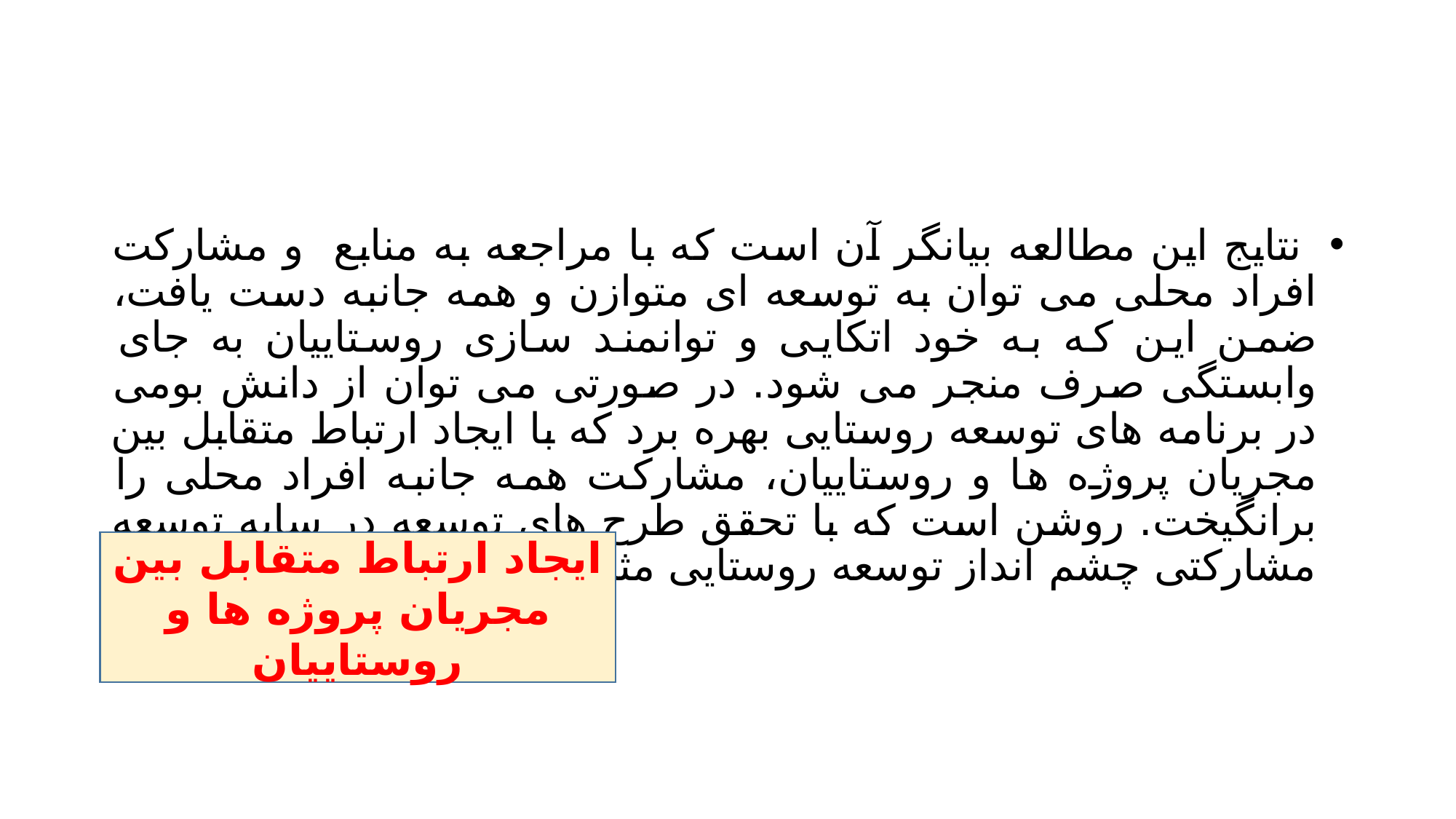

#
 نتایج این مطالعه بیانگر آن است که با مراجعه به منابع  و مشارکت افراد محلی می توان به توسعه ای متوازن و همه جانبه دست یافت، ضمن این که به خود اتکایی و توانمند سازی روستاییان به جای وابستگی صرف منجر می شود. در صورتی می توان از دانش بومی در برنامه های توسعه روستایی بهره برد که با ایجاد ارتباط متقابل بین مجریان پروژه ها و روستاییان، مشارکت همه جانبه افراد محلی را برانگیخت. روشن است که با تحقق طرح های توسعه در سایه توسعه مشارکتی چشم انداز توسعه روستایی مثبت خواهد بود.

ایجاد ارتباط متقابل بین مجریان پروژه ها و روستاییان